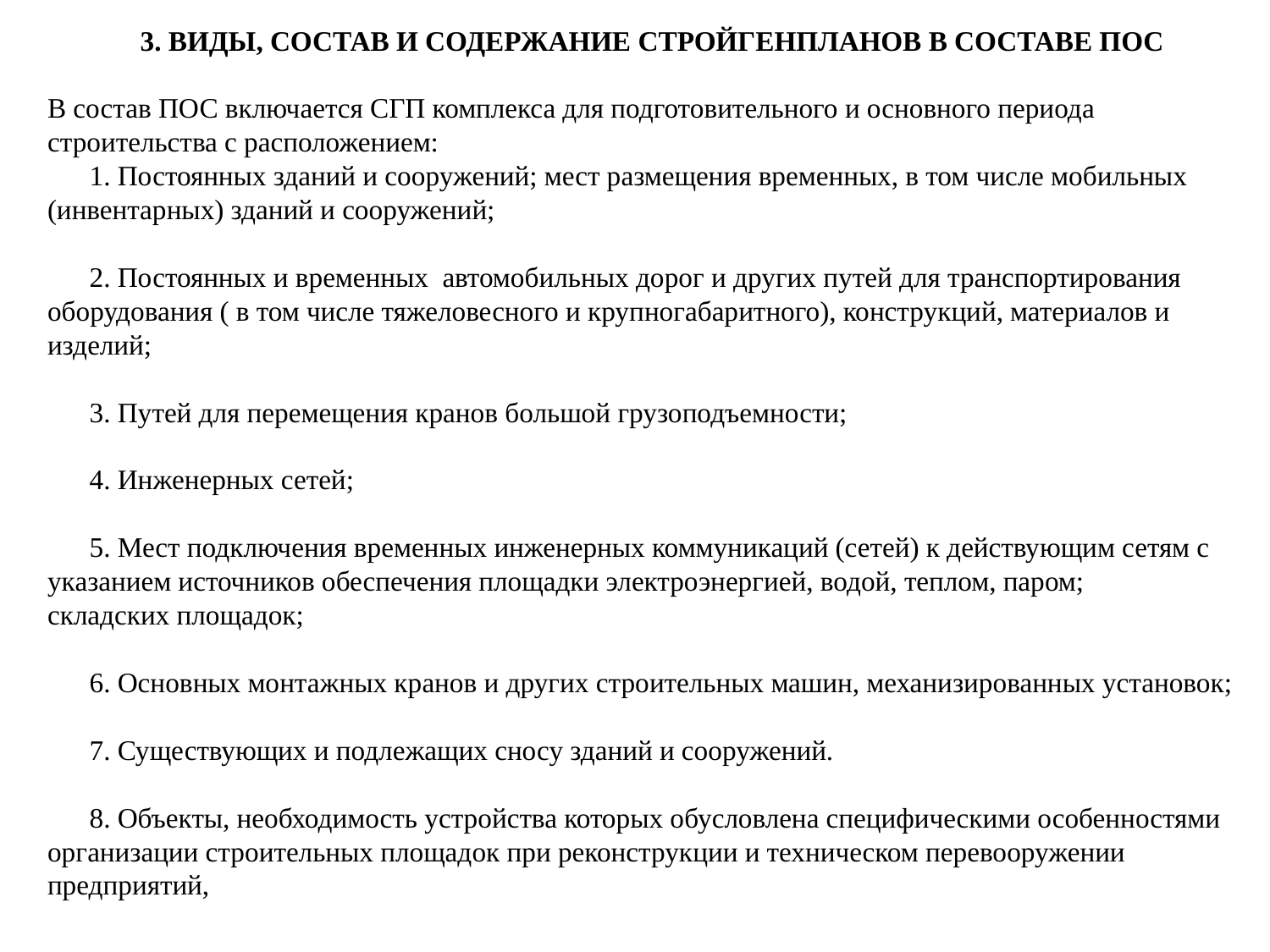

3. ВИДЫ, СОСТАВ И СОДЕРЖАНИЕ СТРОЙГЕНПЛАНОВ В СОСТАВЕ ПОС

В состав ПОС включается СГП комплекса для подготовительного и основного периода строительства с расположением:
      1. Постоянных зданий и сооружений; мест размещения временных, в том числе мобильных (инвентарных) зданий и сооружений;

      2. Постоянных и временных  автомобильных дорог и других путей для транспортирования оборудования ( в том числе тяжеловесного и крупногабаритного), конструкций, материалов и изделий;

      3. Путей для перемещения кранов большой грузоподъемности;

      4. Инженерных сетей;

      5. Мест подключения временных инженерных коммуникаций (сетей) к действующим сетям с указанием источников обеспечения площадки электроэнергией, водой, теплом, паром;
складских площадок;

      6. Основных монтажных кранов и других строительных машин, механизированных установок;

      7. Существующих и подлежащих сносу зданий и сооружений.

      8. Объекты, необходимость устройства которых обусловлена специфическими особенностями организации строительных площадок при реконструкции и техническом перевооружении предприятий,